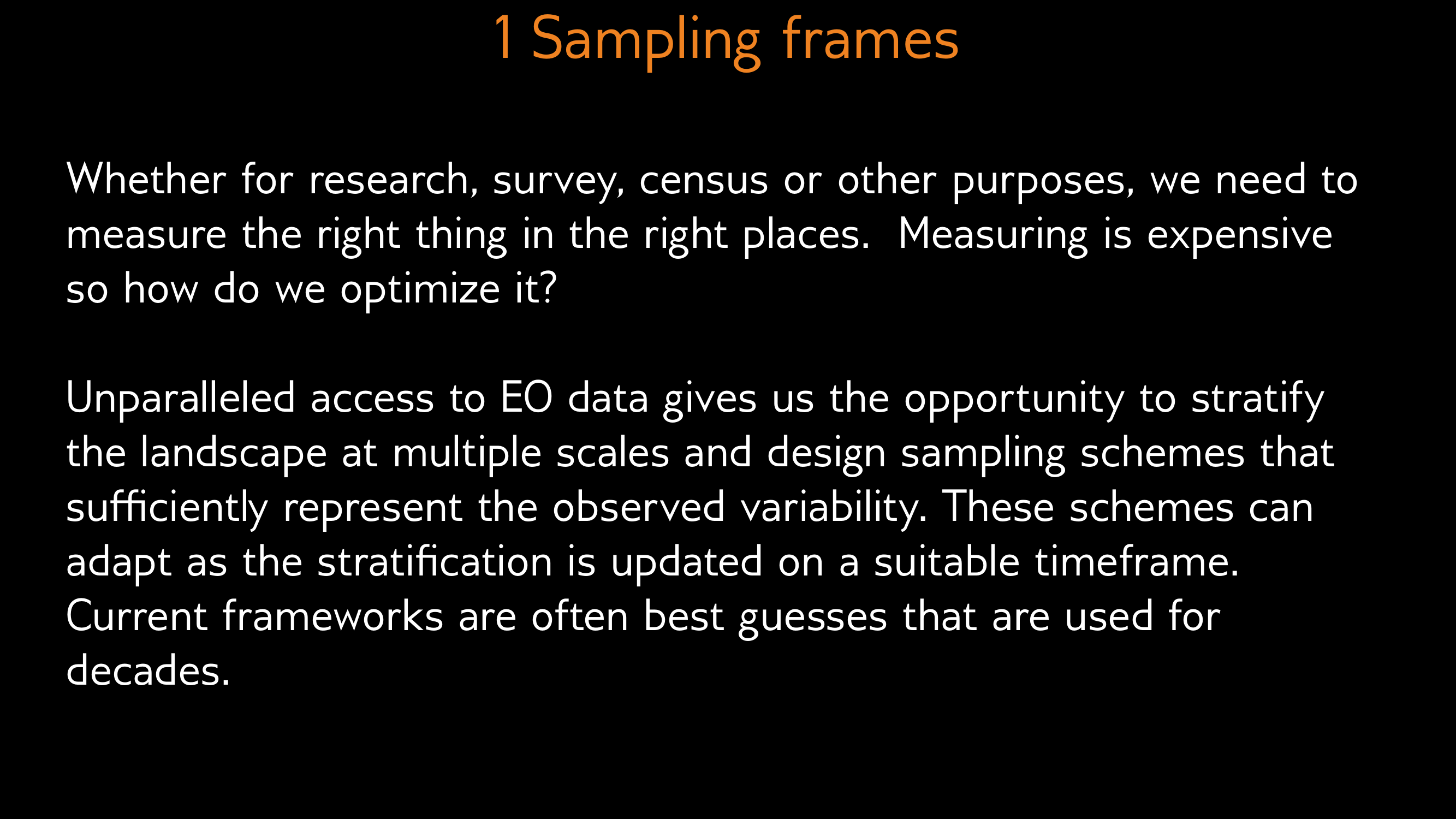

1 Sampling frames
Whether for research, survey, census or other purposes, we need to measure the right thing in the right places.  Measuring is expensive so how do we optimize it?

Unparalleled access to EO data gives us the opportunity to stratify the landscape at multiple scales and design sampling schemes that sufficiently represent the observed variability. These schemes can adapt as the stratification is updated on a suitable timeframe. Current frameworks are often best guesses that are used for decades.